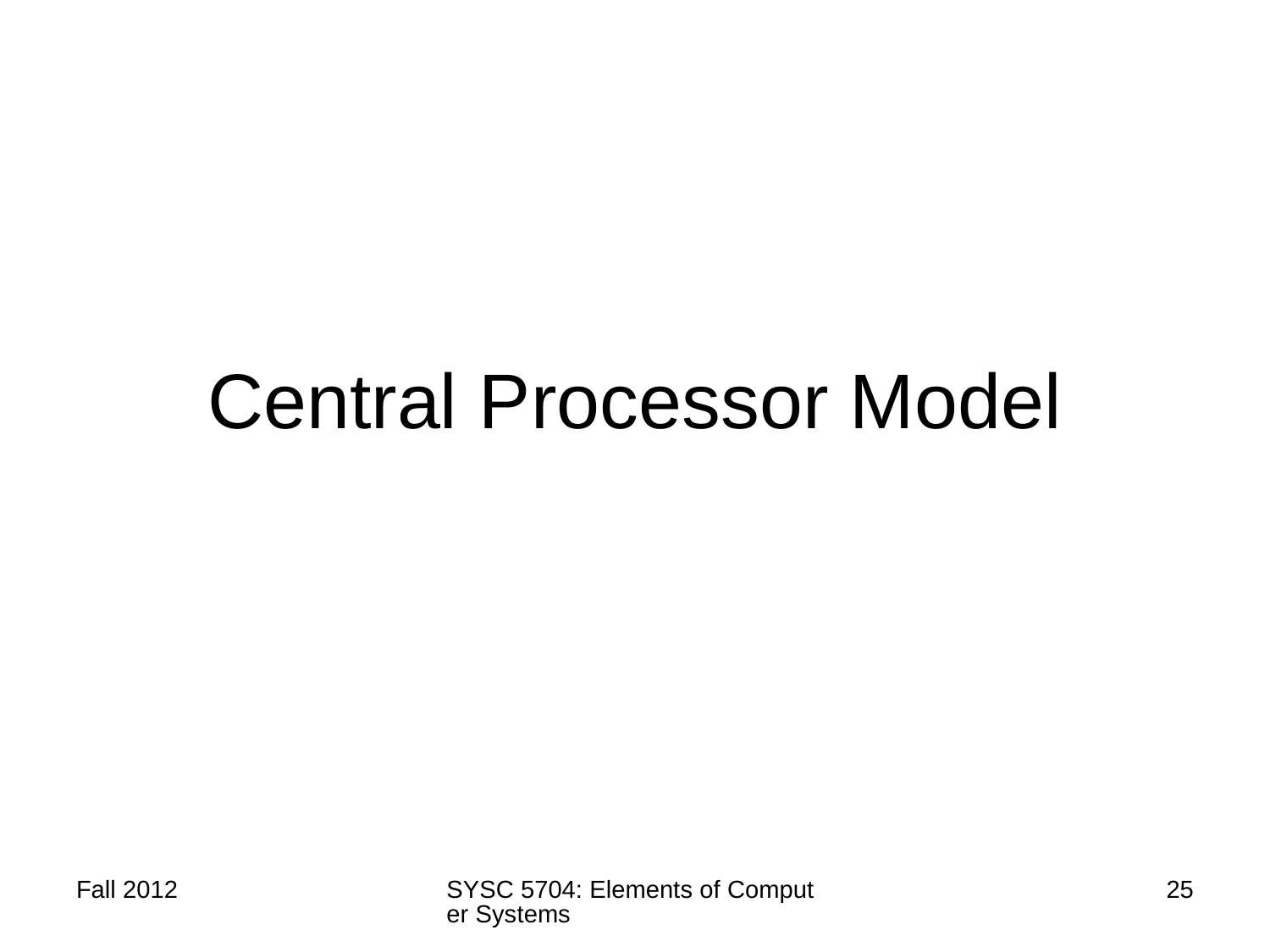

# Central Processor Model

Fall 2012
SYSC 5704: Elements of Computer Systems
25